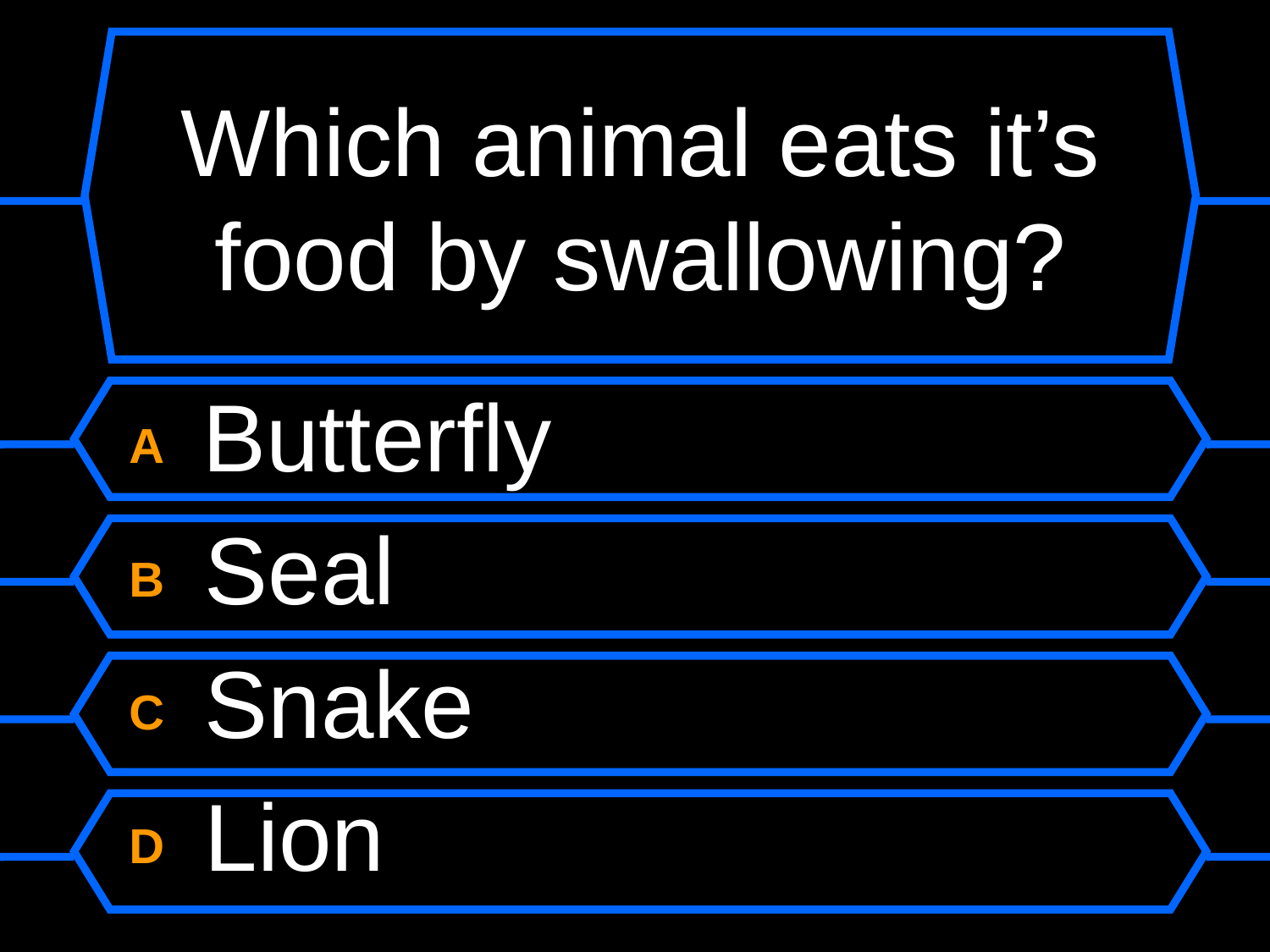

# Which animal eats it’s food by swallowing?

A  Butterfly
B  Seal
C  Snake
D  Lion